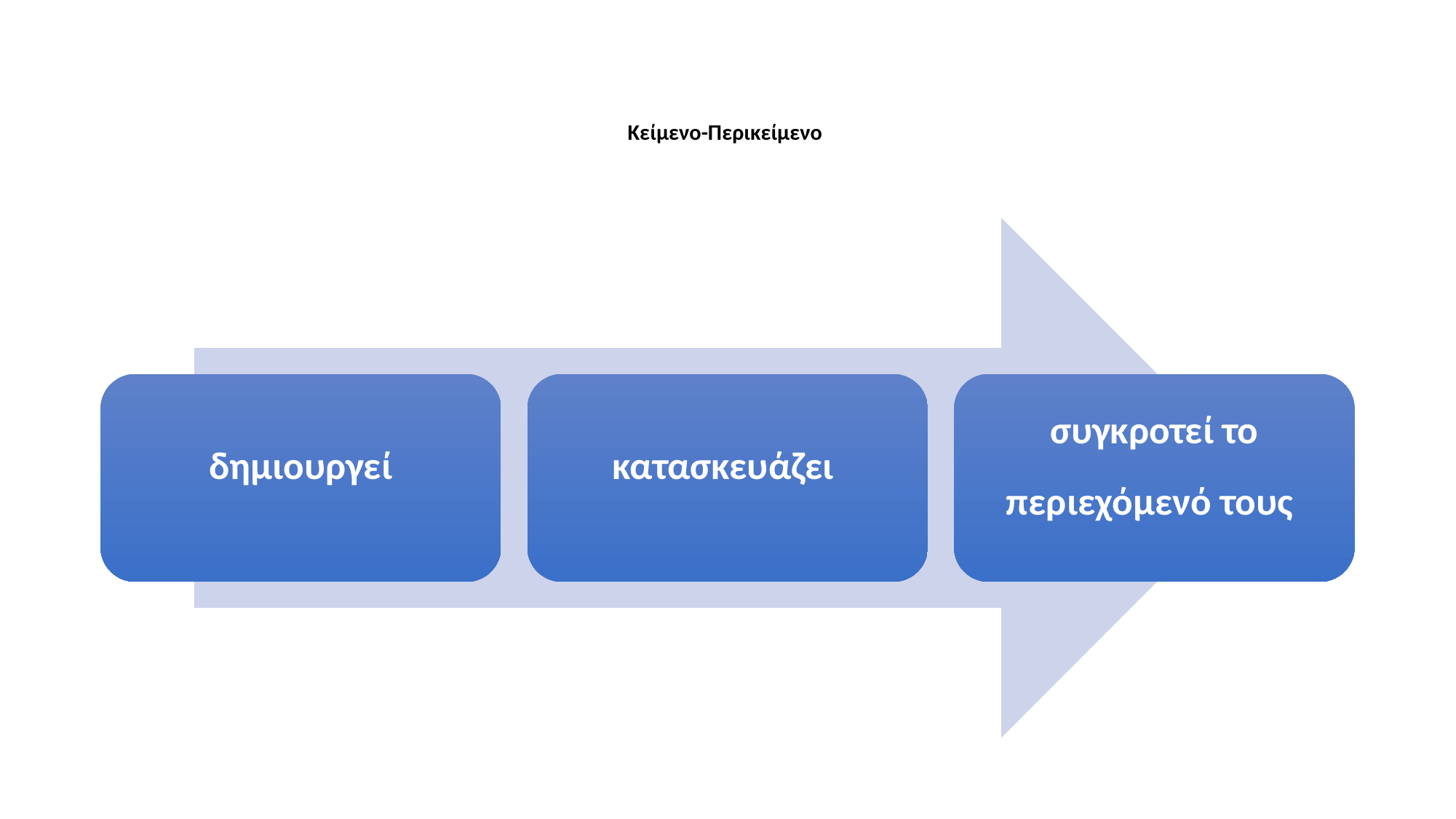

# Κείμενο-Περικείμενο

δημιουργεί
κατασκευάζει
συγκροτεί το περιεχόμενό τους